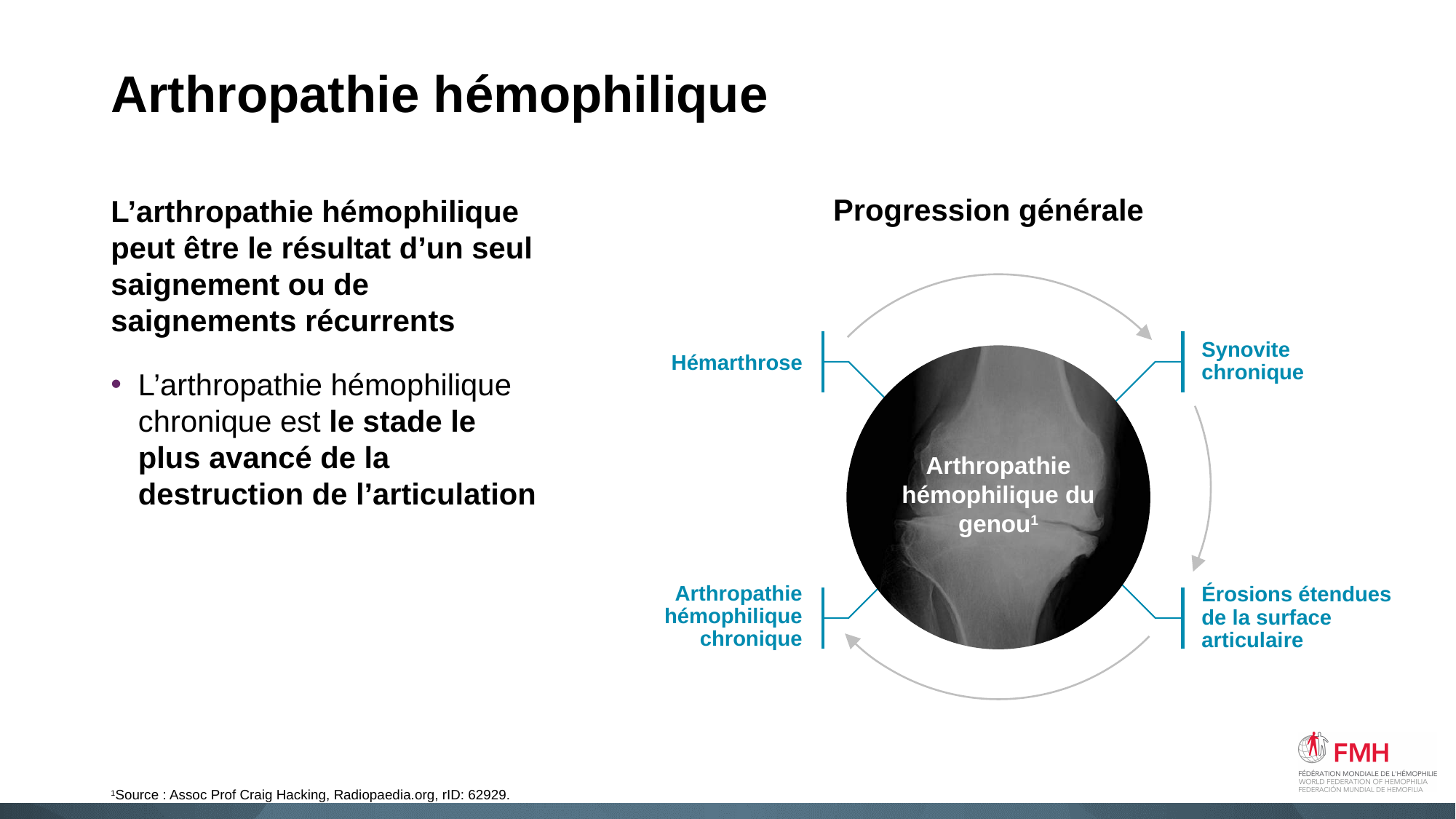

# Arthropathie hémophilique
Progression générale
L’arthropathie hémophilique peut être le résultat d’un seul saignement ou de saignements récurrents
L’arthropathie hémophilique chronique est le stade le plus avancé de la destruction de l’articulation

Synovite chronique
Hémarthrose

Arthropathie hémophilique du genou1
Érosions étendues de la surface articulaire
Arthropathie hémophilique chronique

1Source : Assoc Prof Craig Hacking, Radiopaedia.org, rID: 62929.